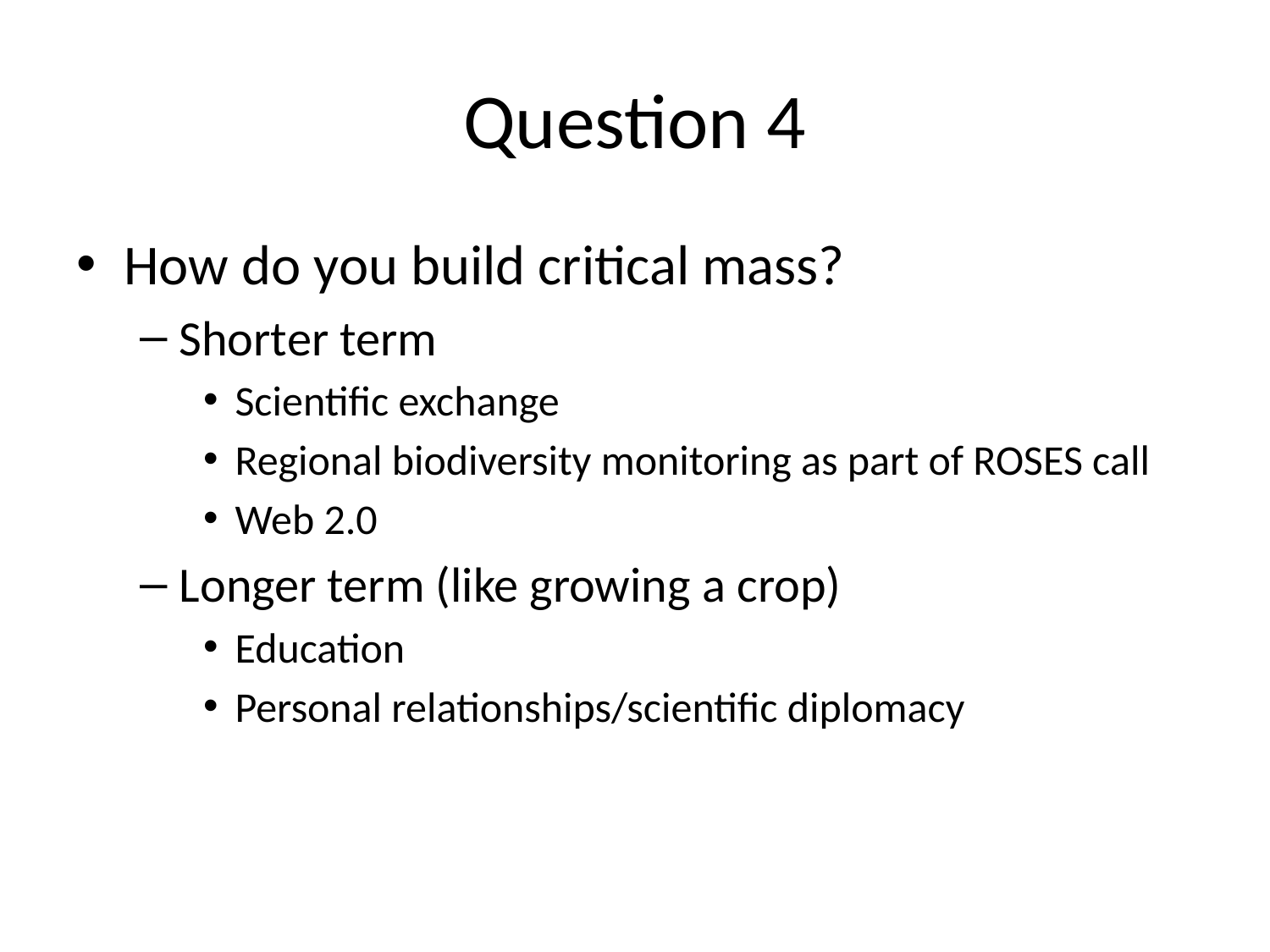

# Question 4
How do you build critical mass?
Shorter term
Scientific exchange
Regional biodiversity monitoring as part of ROSES call
Web 2.0
Longer term (like growing a crop)
Education
Personal relationships/scientific diplomacy